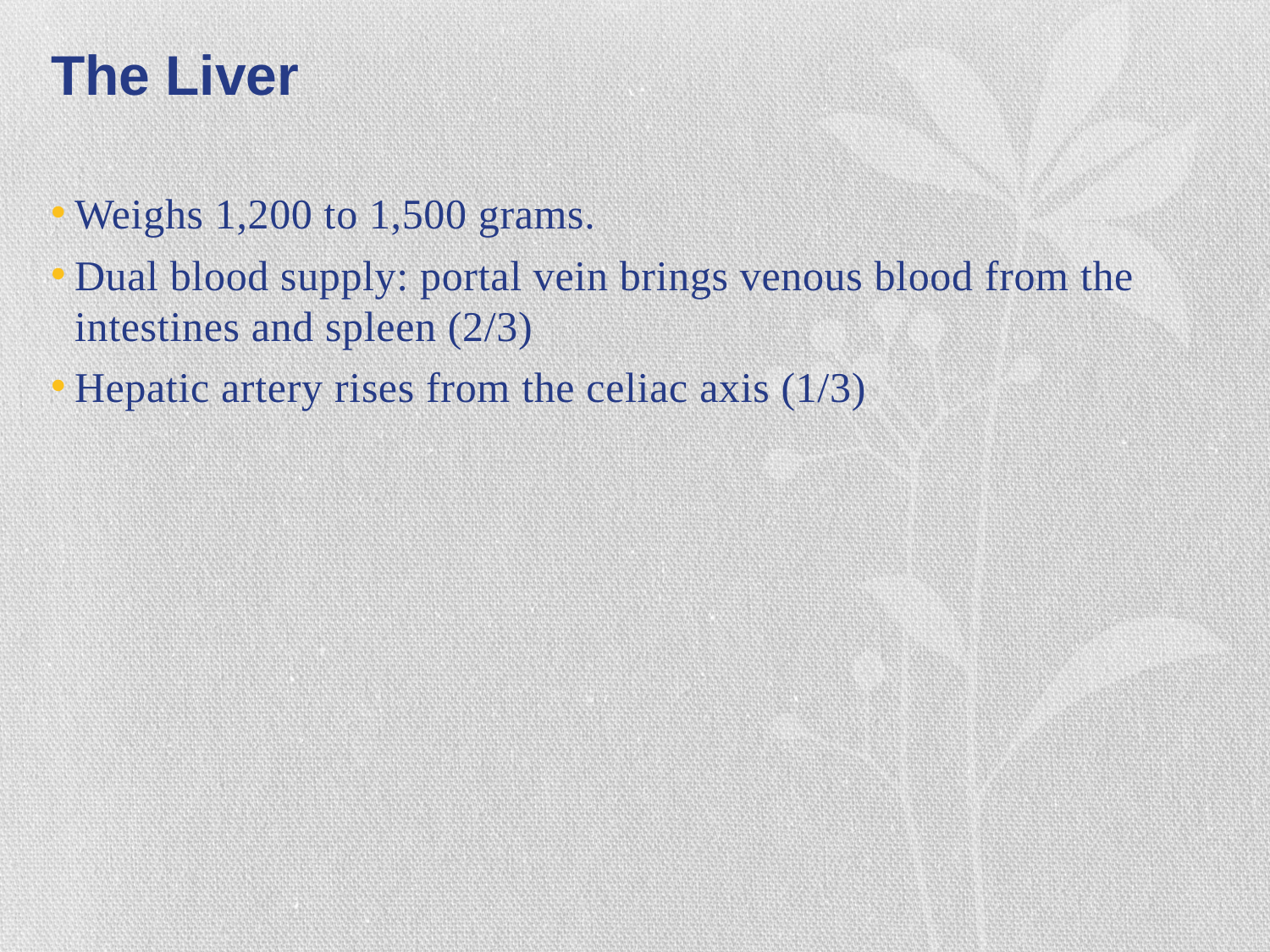

# The Liver
Weighs 1,200 to 1,500 grams.
Dual blood supply: portal vein brings venous blood from the intestines and spleen (2/3)
Hepatic artery rises from the celiac axis (1/3)